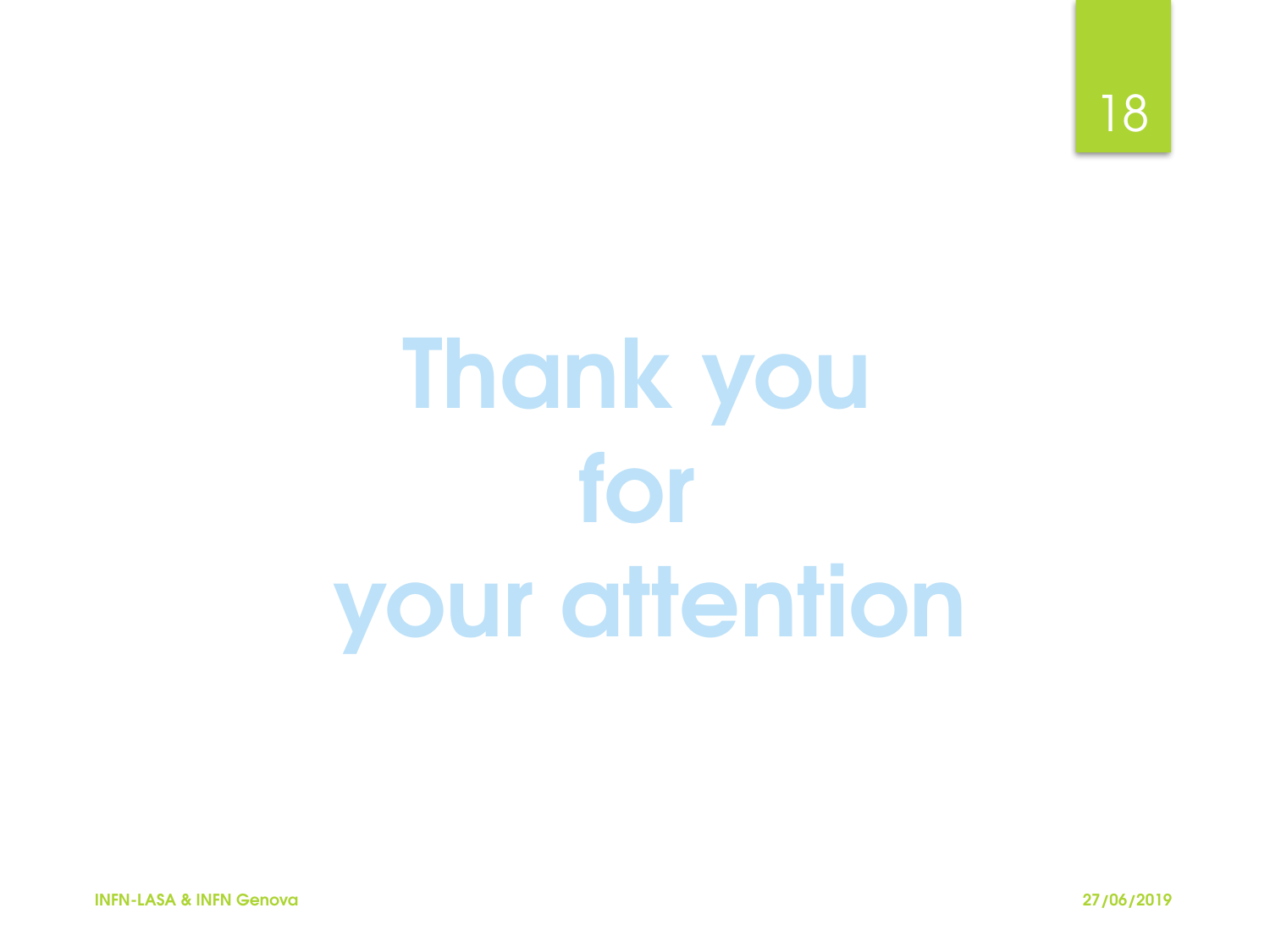

18
Thank you
for
your attention
INFN-LASA & INFN Genova
27/06/2019